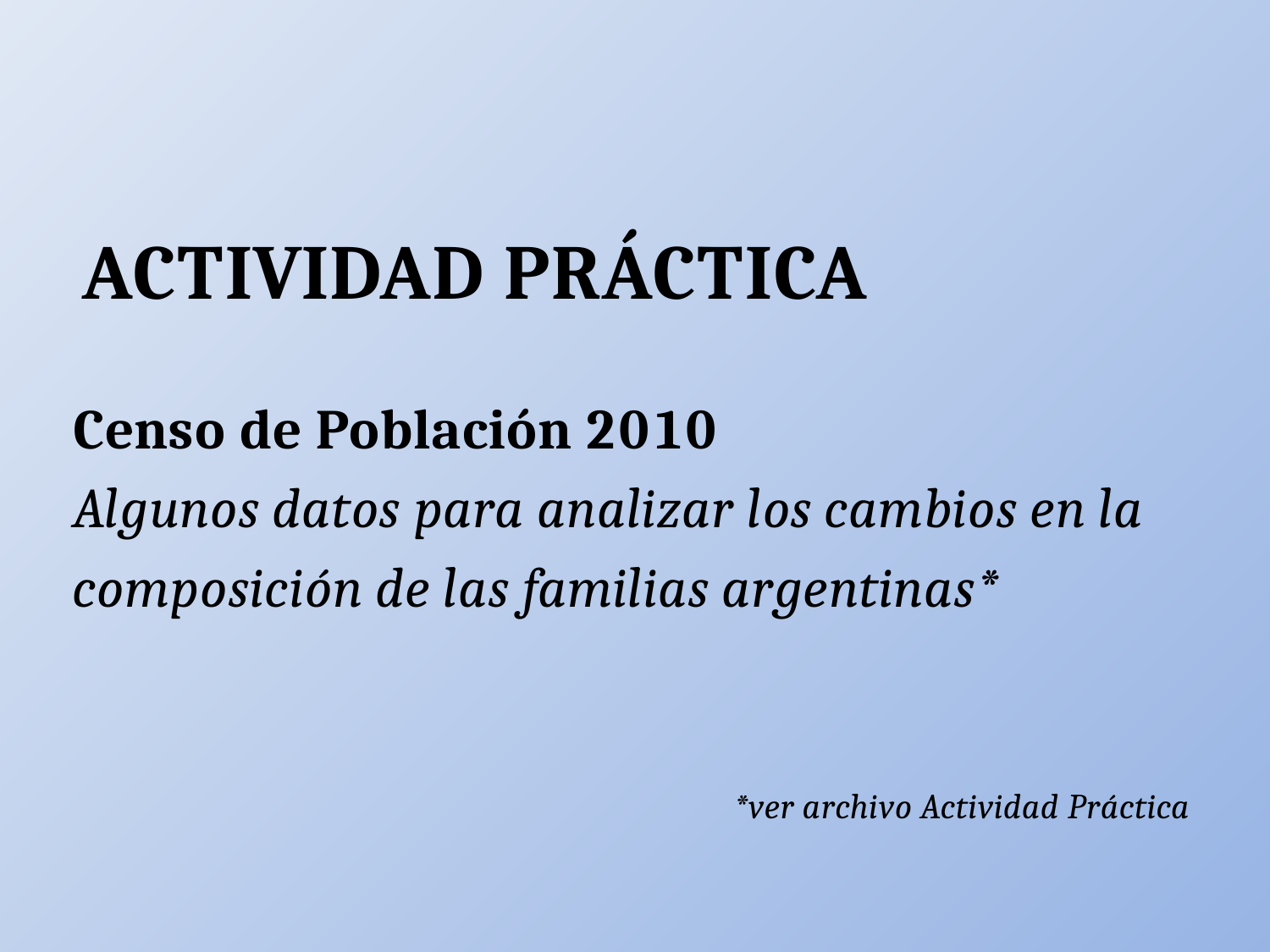

# ACTIVIDAD PRÁCTICA

Censo de Población 2010
Algunos datos para analizar los cambios en la
composición de las familias argentinas*

*ver archivo Actividad Práctica